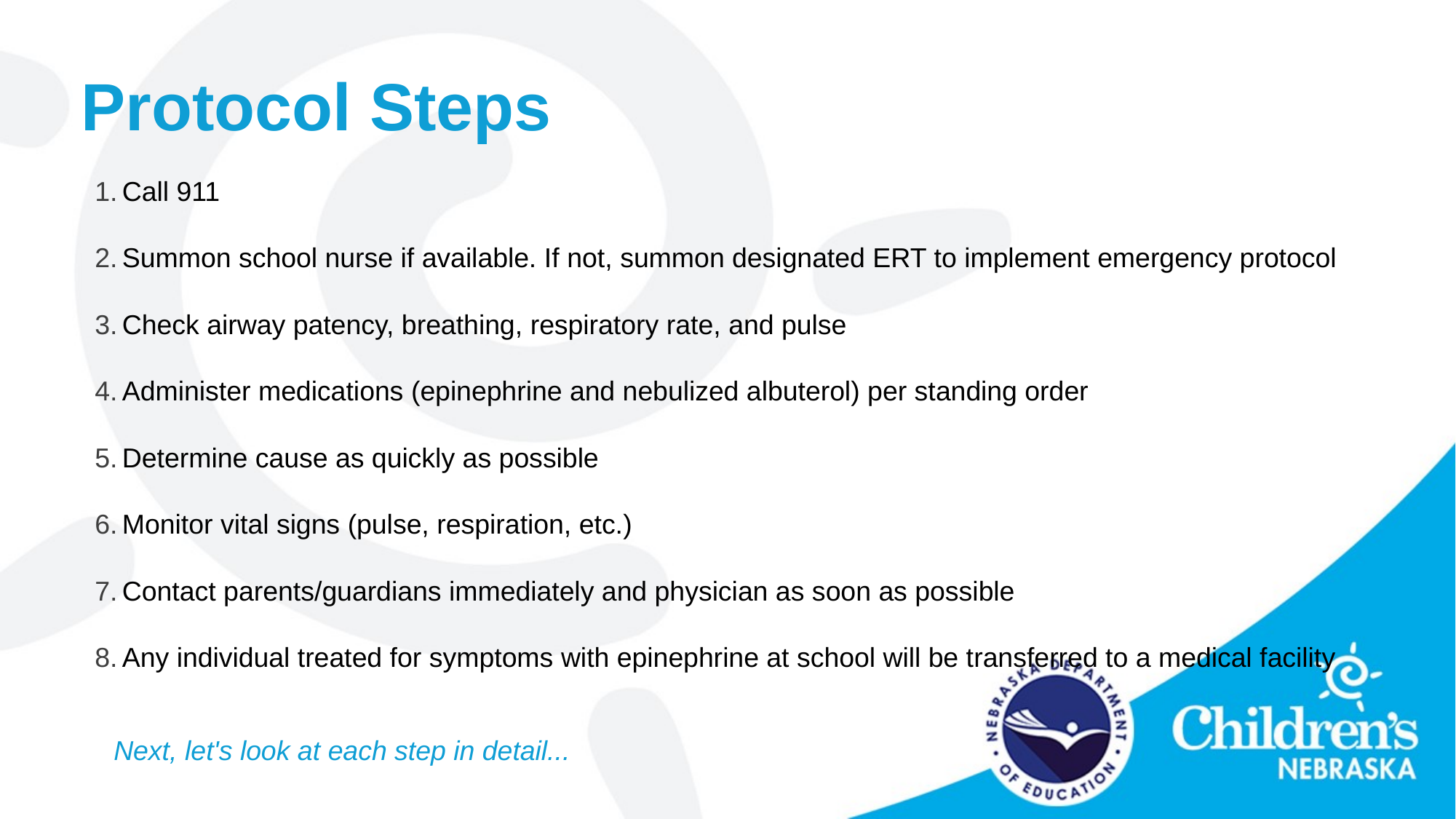

Protocol Steps
Call 911
Summon school nurse if available. If not, summon designated ERT to implement emergency protocol
Check airway patency, breathing, respiratory rate, and pulse
Administer medications (epinephrine and nebulized albuterol) per standing order
Determine cause as quickly as possible
Monitor vital signs (pulse, respiration, etc.)
Contact parents/guardians immediately and physician as soon as possible
Any individual treated for symptoms with epinephrine at school will be transferred to a medical facility

Next, let's look at each step in detail...